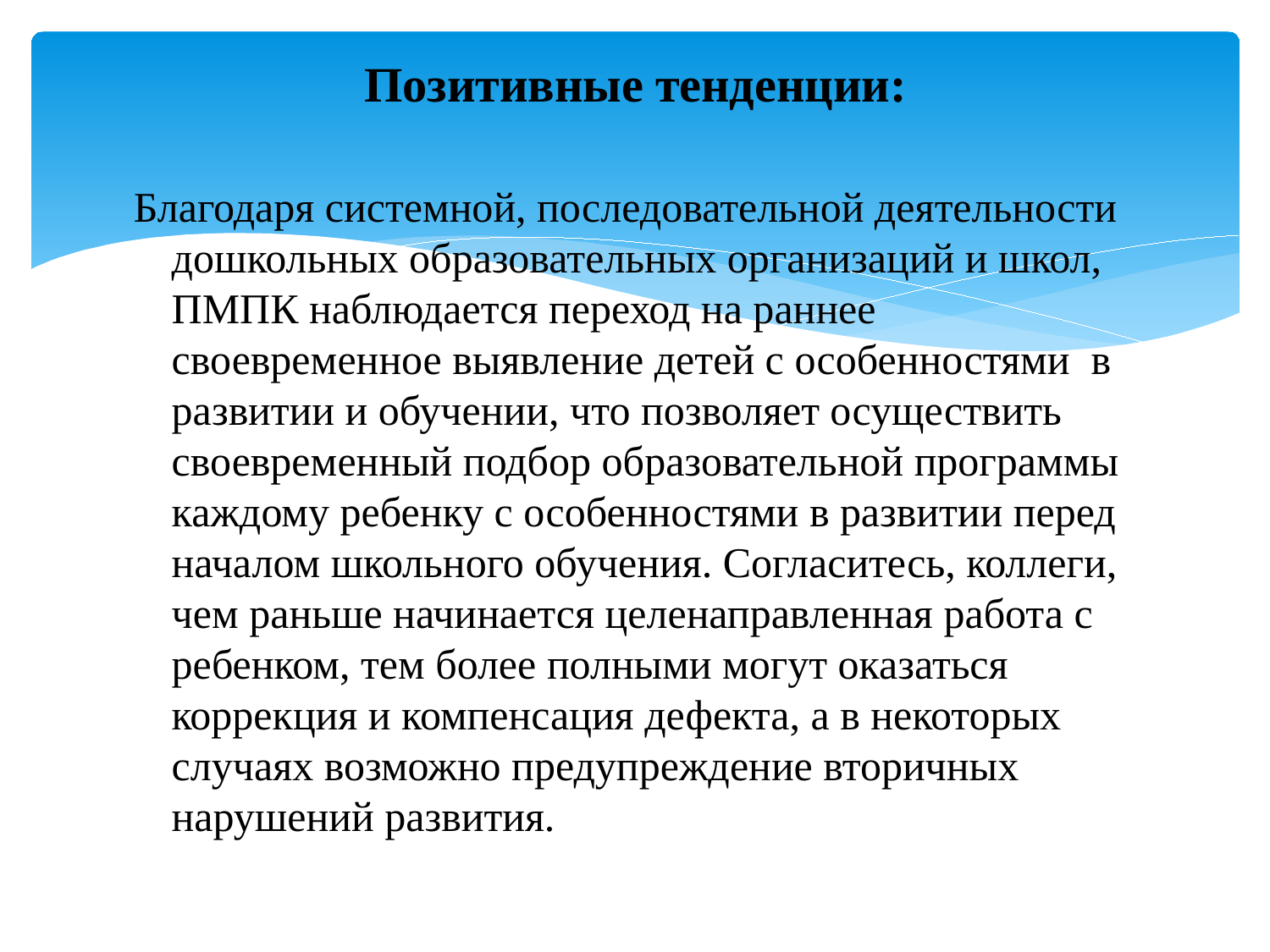

Позитивные тенденции:

Благодаря системной, последовательной деятельности дошкольных образовательных организаций и школ, ПМПК наблюдается переход на раннее своевременное выявление детей с особенностями  в развитии и обучении, что позволяет осуществить своевременный подбор образовательной программы каждому ребенку с особенностями в развитии перед началом школьного обучения. Согласитесь, коллеги, чем раньше начинается целенаправленная работа с ребенком, тем более полными могут оказаться коррекция и компенсация дефекта, а в некоторых случаях возможно предупреждение вторичных нарушений развития.